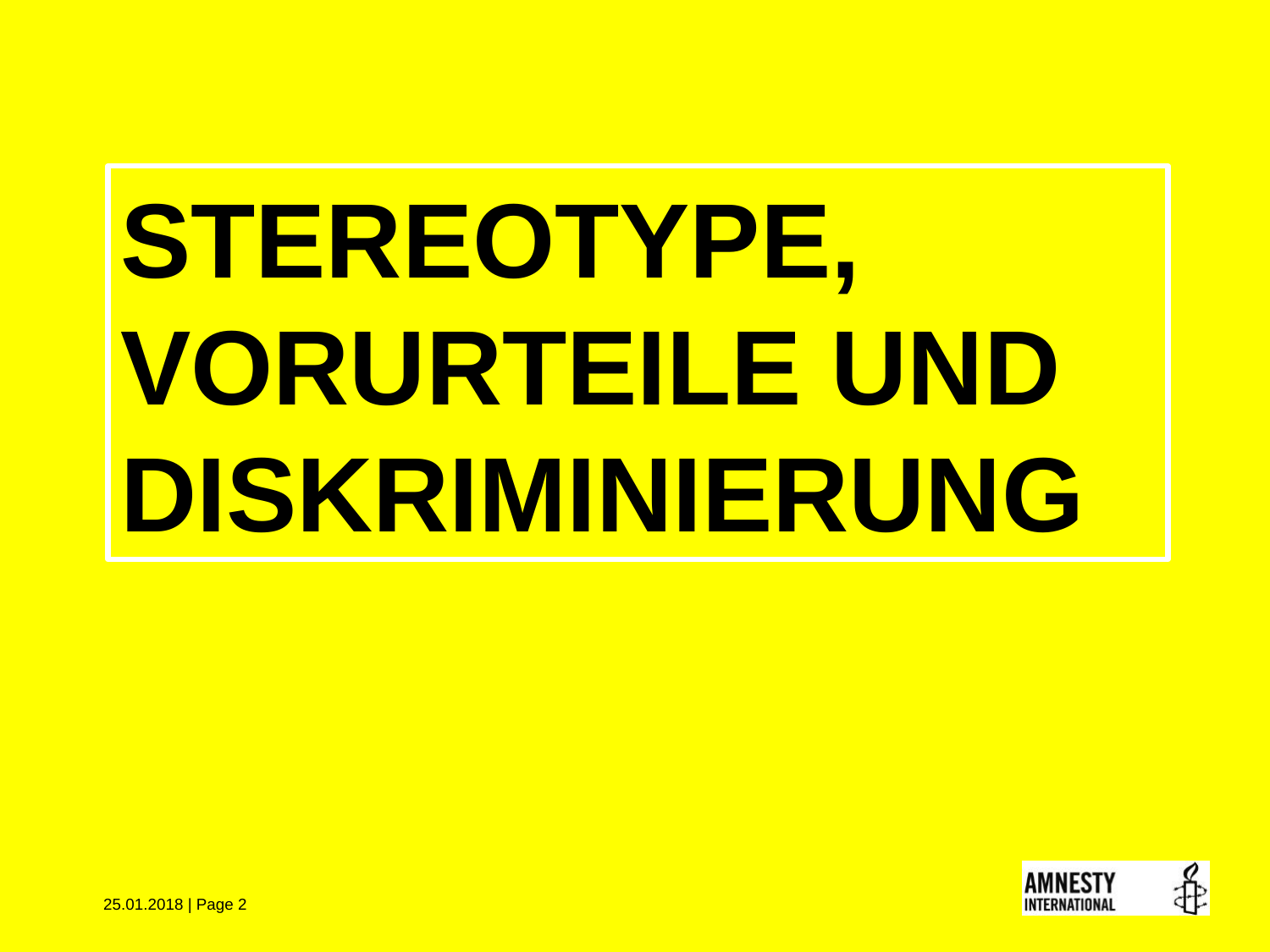

STEREOTYPE, VORURTEILE UND DISKRIMINIERUNG
25.01.2018 | Page 2